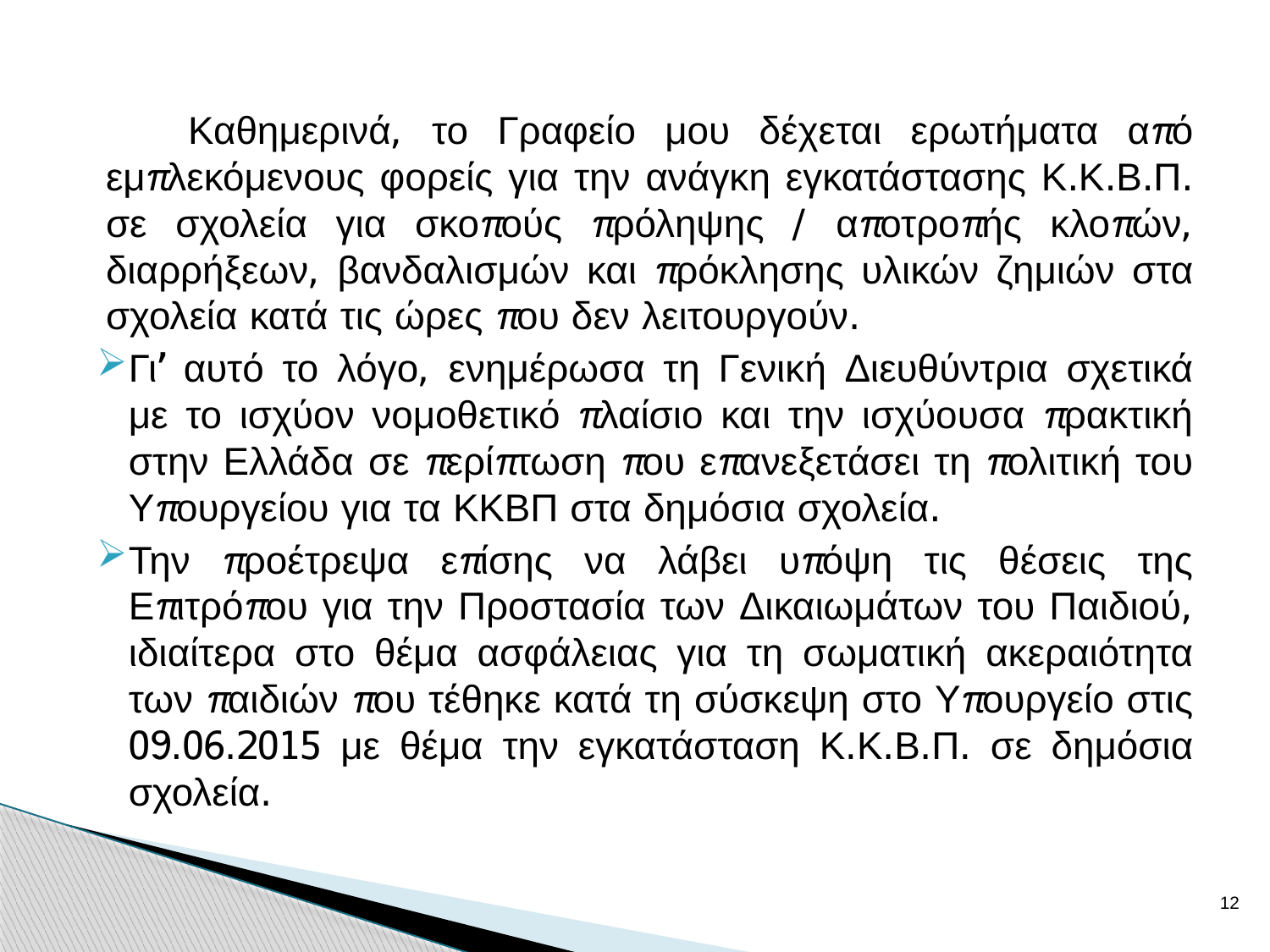

#
     Καθημερινά, το Γραφείο μου δέχεται ερωτήματα από εμπλεκόμενους φορείς για την ανάγκη εγκατάστασης Κ.Κ.Β.Π. σε σχολεία για σκοπούς πρόληψης / αποτροπής κλοπών, διαρρήξεων, βανδαλισμών και πρόκλησης υλικών ζημιών στα σχολεία κατά τις ώρες που δεν λειτουργούν.
Γι’ αυτό το λόγο, ενημέρωσα τη Γενική Διευθύντρια σχετικά με το ισχύον νομοθετικό πλαίσιο και την ισχύουσα πρακτική στην Ελλάδα σε περίπτωση που επανεξετάσει τη πολιτική του Υπουργείου για τα ΚΚΒΠ στα δημόσια σχολεία.
Την προέτρεψα επίσης να λάβει υπόψη τις θέσεις της Επιτρόπου για την Προστασία των Δικαιωμάτων του Παιδιού, ιδιαίτερα στο θέμα ασφάλειας για τη σωματική ακεραιότητα των παιδιών που τέθηκε κατά τη σύσκεψη στο Υπουργείο στις 09.06.2015 με θέμα την εγκατάσταση Κ.Κ.Β.Π. σε δημόσια σχολεία.

12